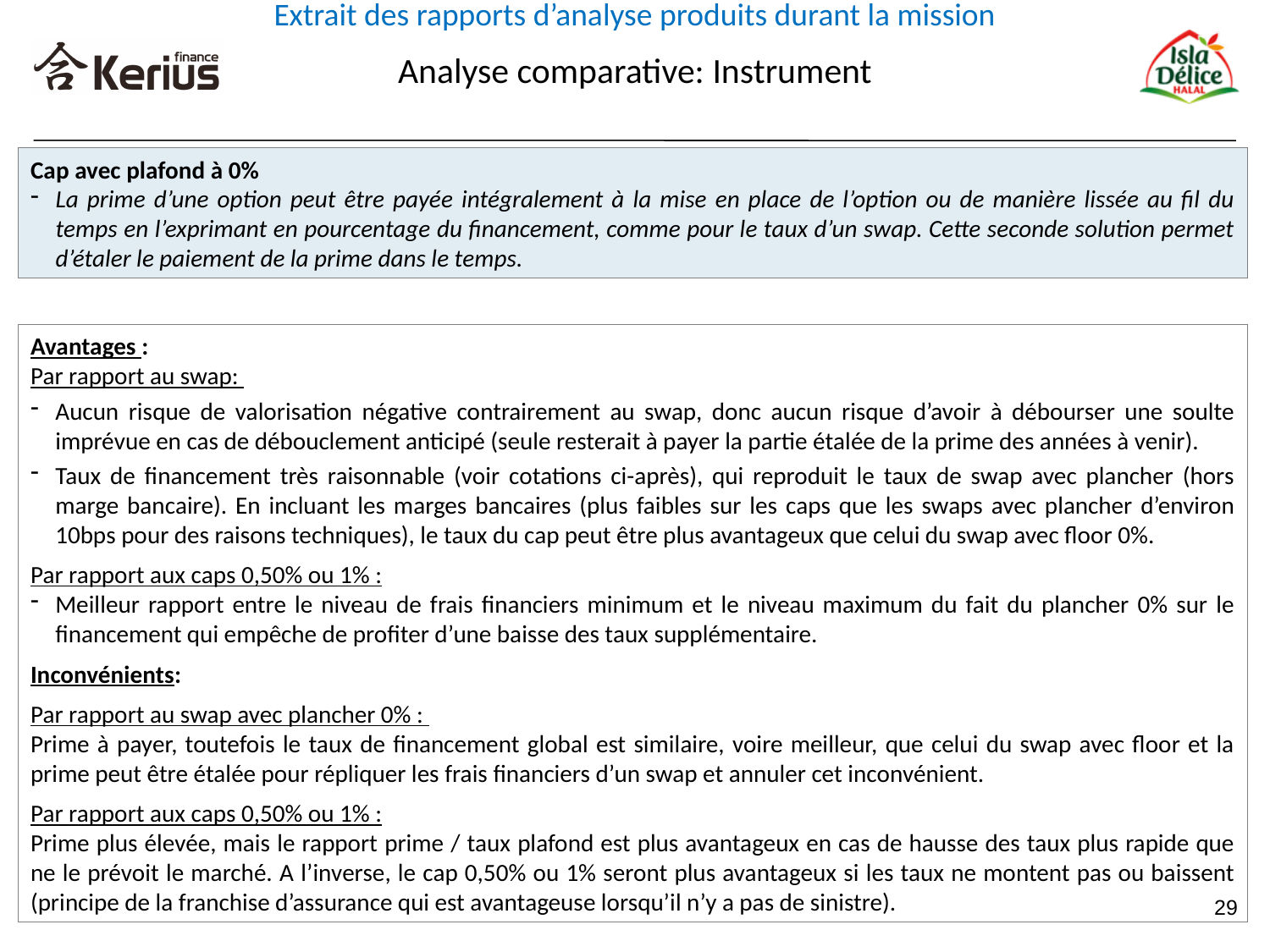

Extrait des rapports d’analyse produits durant la mission
Analyse comparative: Instrument
Cap avec plafond à 0%
La prime d’une option peut être payée intégralement à la mise en place de l’option ou de manière lissée au fil du temps en l’exprimant en pourcentage du financement, comme pour le taux d’un swap. Cette seconde solution permet d’étaler le paiement de la prime dans le temps.
Avantages :
Par rapport au swap:
Aucun risque de valorisation négative contrairement au swap, donc aucun risque d’avoir à débourser une soulte imprévue en cas de débouclement anticipé (seule resterait à payer la partie étalée de la prime des années à venir).
Taux de financement très raisonnable (voir cotations ci-après), qui reproduit le taux de swap avec plancher (hors marge bancaire). En incluant les marges bancaires (plus faibles sur les caps que les swaps avec plancher d’environ 10bps pour des raisons techniques), le taux du cap peut être plus avantageux que celui du swap avec floor 0%.
Par rapport aux caps 0,50% ou 1% :
Meilleur rapport entre le niveau de frais financiers minimum et le niveau maximum du fait du plancher 0% sur le financement qui empêche de profiter d’une baisse des taux supplémentaire.
Inconvénients:
Par rapport au swap avec plancher 0% :
Prime à payer, toutefois le taux de financement global est similaire, voire meilleur, que celui du swap avec floor et la prime peut être étalée pour répliquer les frais financiers d’un swap et annuler cet inconvénient.
Par rapport aux caps 0,50% ou 1% :
Prime plus élevée, mais le rapport prime / taux plafond est plus avantageux en cas de hausse des taux plus rapide que ne le prévoit le marché. A l’inverse, le cap 0,50% ou 1% seront plus avantageux si les taux ne montent pas ou baissent (principe de la franchise d’assurance qui est avantageuse lorsqu’il n’y a pas de sinistre).